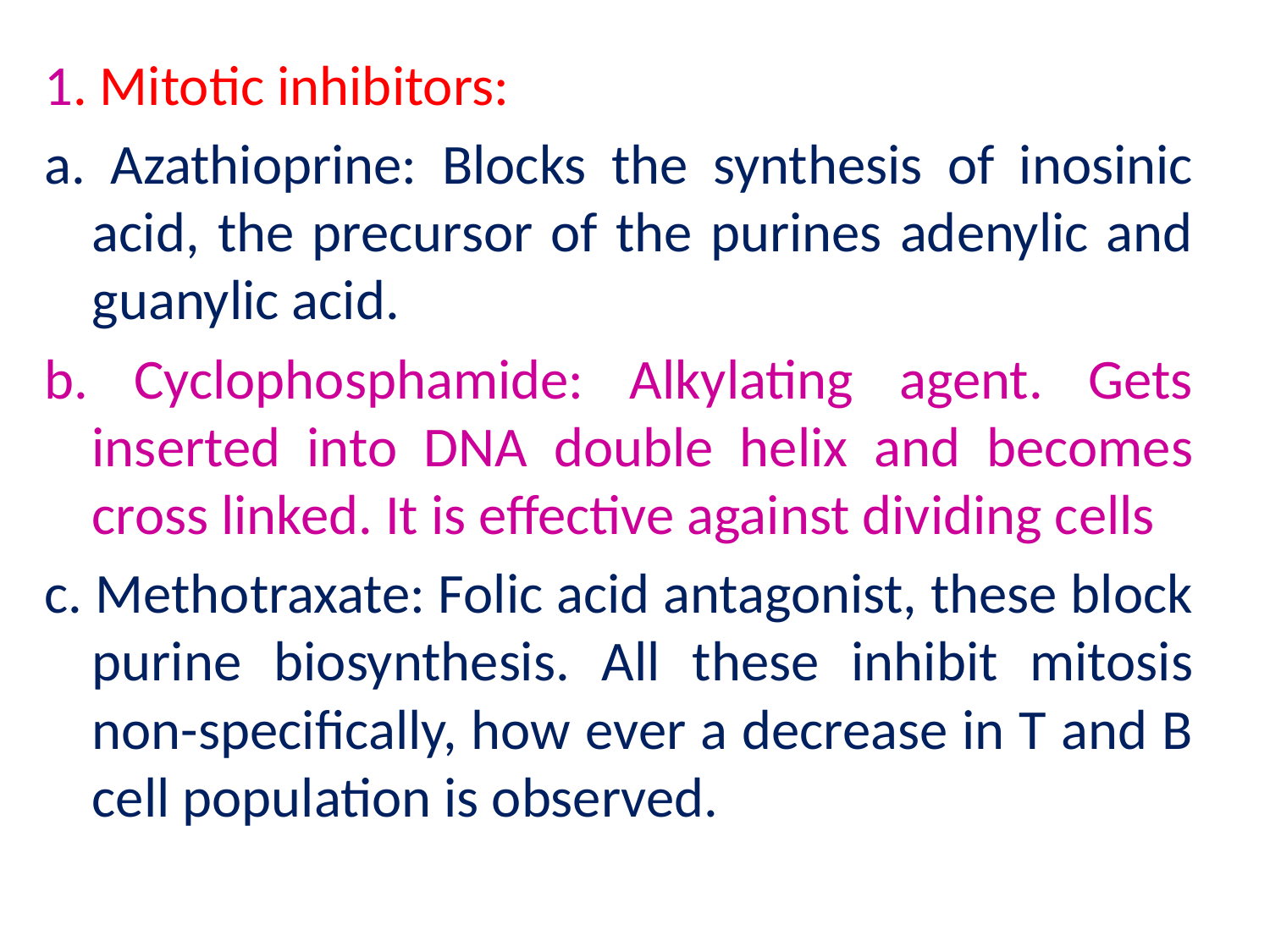

1. Mitotic inhibitors:
a. Azathioprine: Blocks the synthesis of inosinic acid, the precursor of the purines adenylic and guanylic acid.
b. Cyclophosphamide: Alkylating agent. Gets inserted into DNA double helix and becomes cross linked. It is effective against dividing cells
c. Methotraxate: Folic acid antagonist, these block purine biosynthesis. All these inhibit mitosis non-specifically, how ever a decrease in T and B cell population is observed.